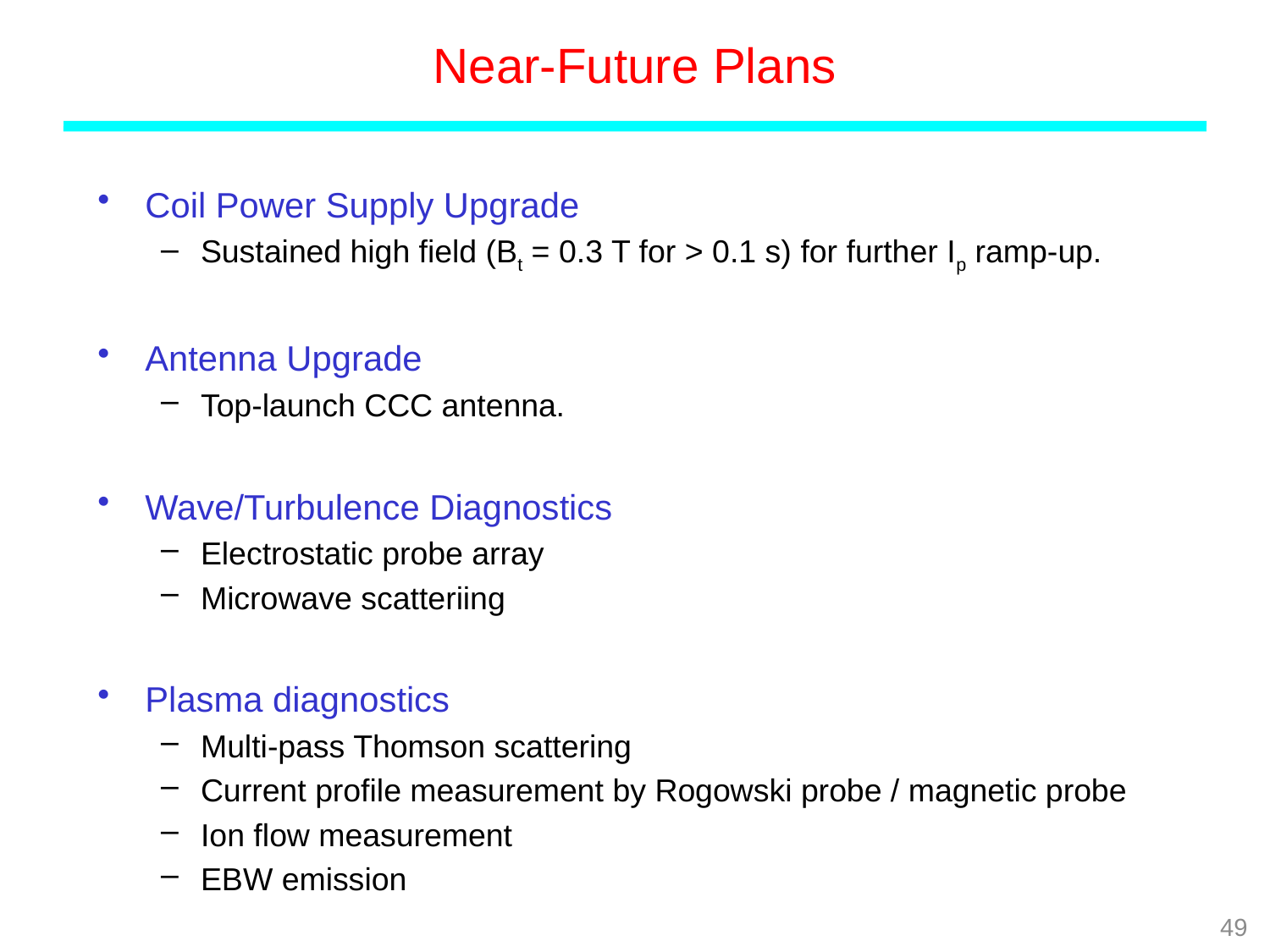

# Near-Future Plans

Coil Power Supply Upgrade
Sustained high field (Bt = 0.3 T for > 0.1 s) for further Ip ramp-up.

Antenna Upgrade
Top-launch CCC antenna.

Wave/Turbulence Diagnostics
Electrostatic probe array
Microwave scatteriing

Plasma diagnostics
Multi-pass Thomson scattering
Current profile measurement by Rogowski probe / magnetic probe
Ion flow measurement
EBW emission

49